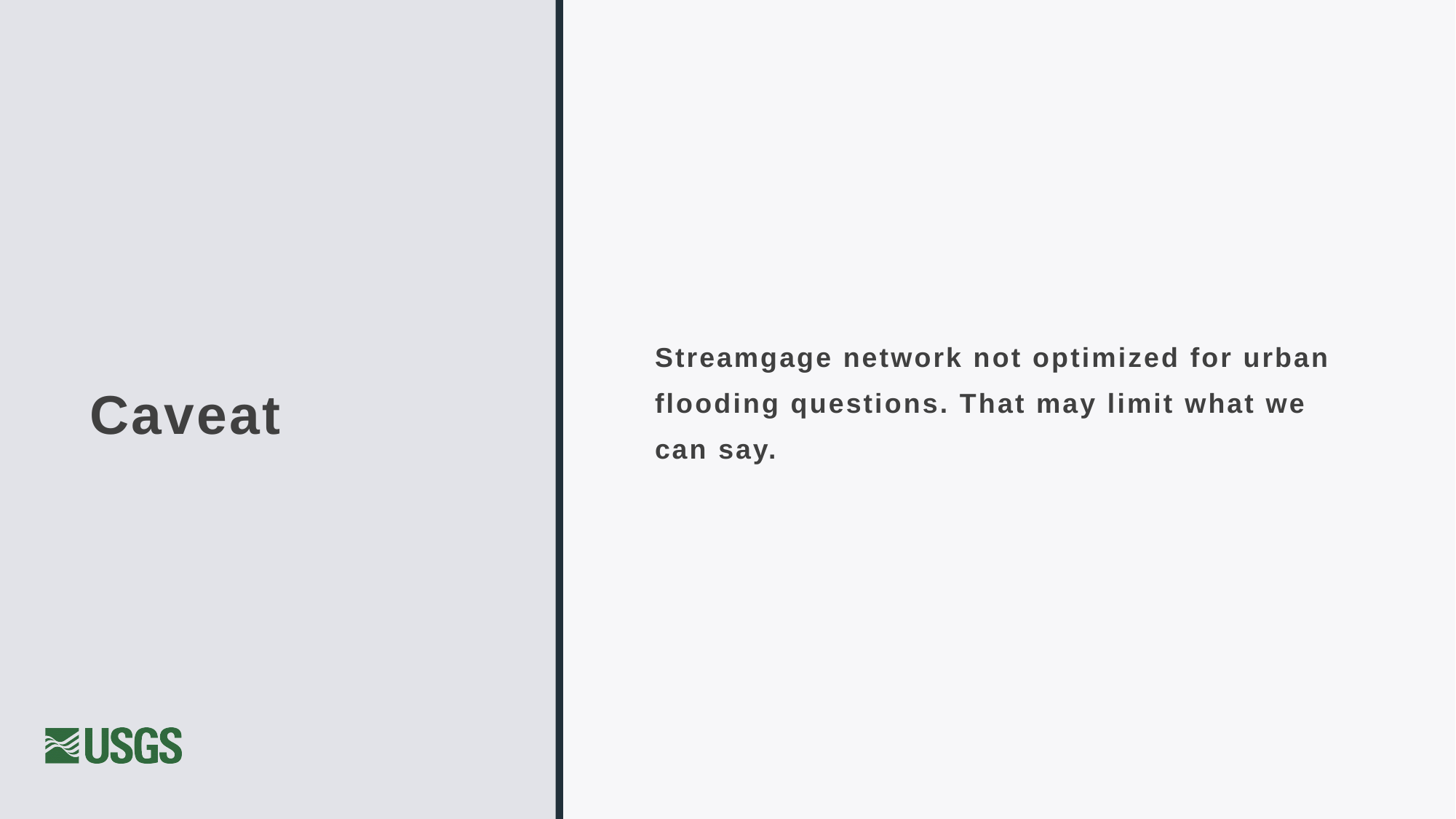

# Caveat
Streamgage network not optimized for urban flooding questions. That may limit what we can say.